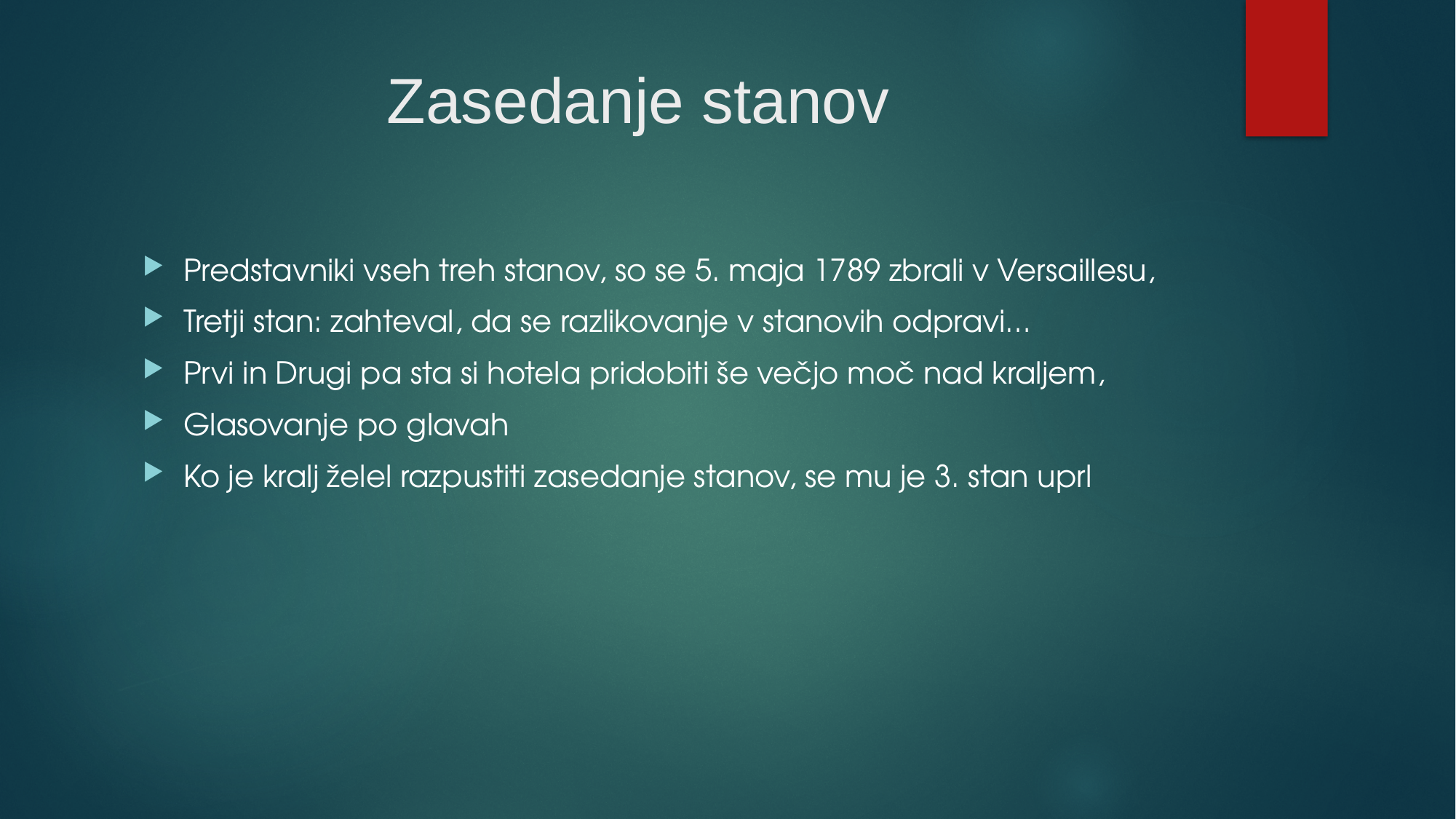

# Zasedanje stanov
Predstavniki vseh treh stanov, so se 5. maja 1789 zbrali v Versaillesu,
Tretji stan: zahteval, da se razlikovanje v stanovih odpravi…
Prvi in Drugi pa sta si hotela pridobiti še večjo moč nad kraljem,
Glasovanje po glavah
Ko je kralj želel razpustiti zasedanje stanov, se mu je 3. stan uprl